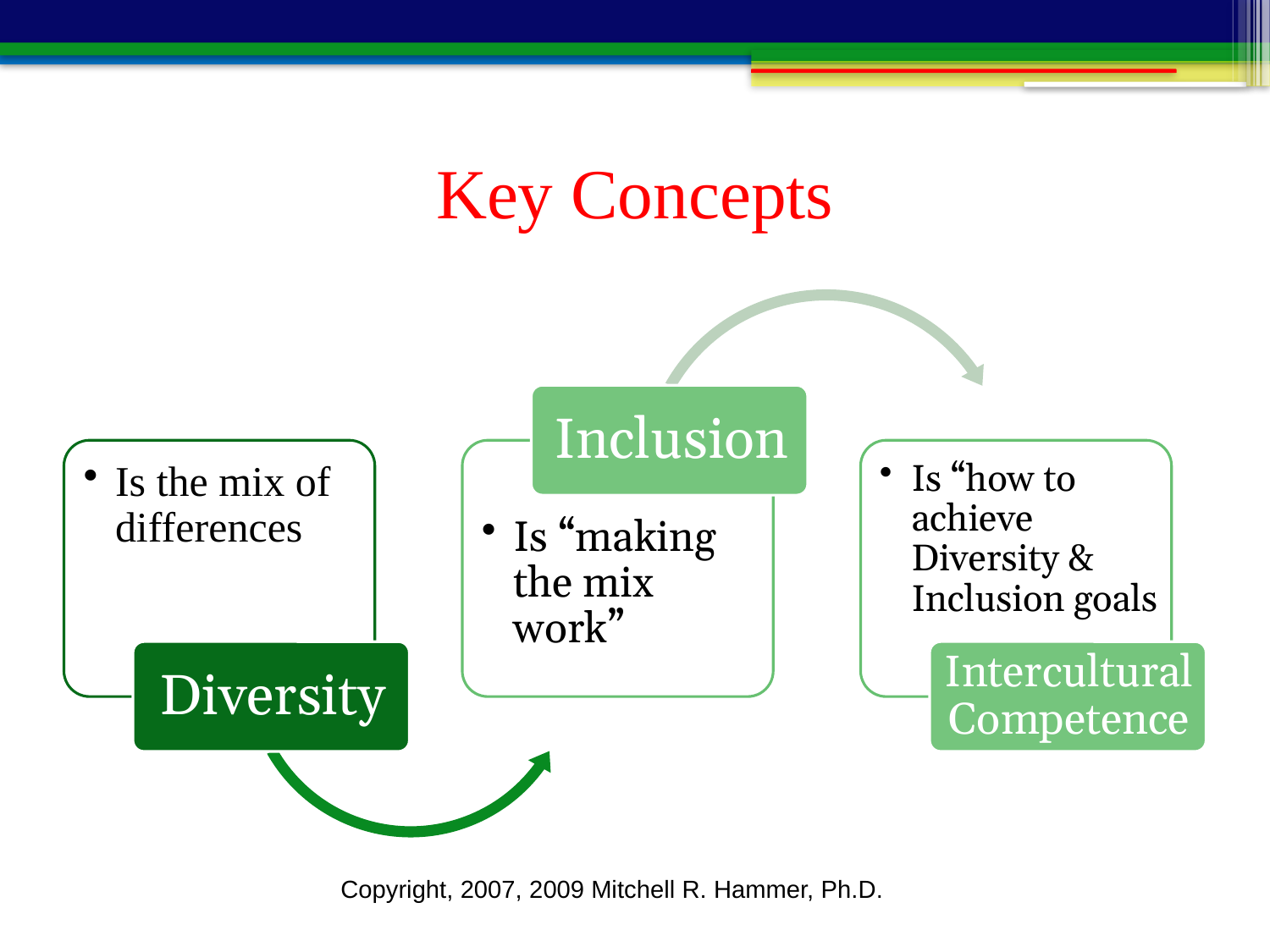

# Key Concepts
Is the mix of differences
Diversity
Is “making the mix work”
Inclusion
Is “how to achieve Diversity & Inclusion goals
Intercultural Competence
Copyright, 2007, 2009 Mitchell R. Hammer, Ph.D.